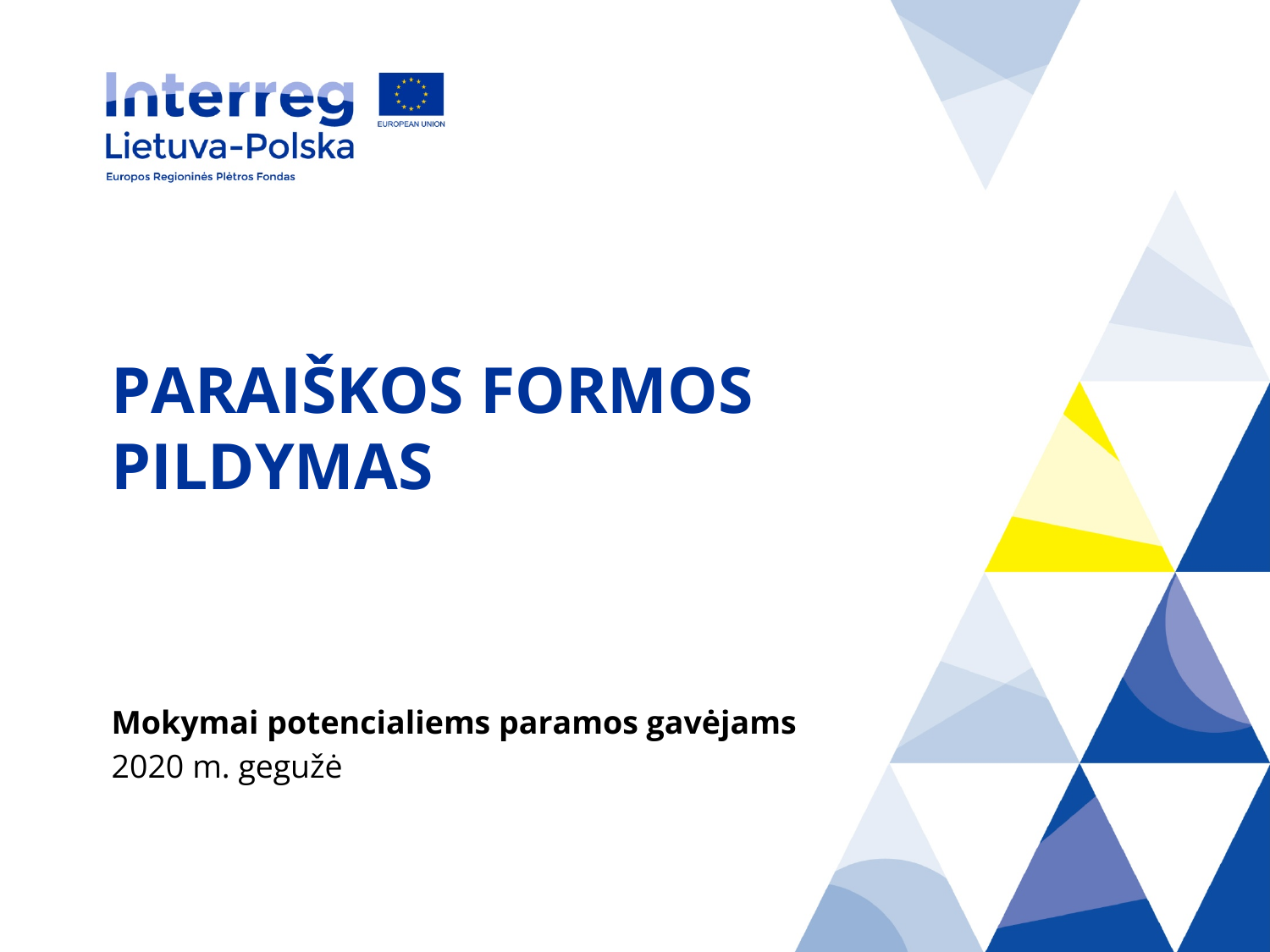

# PARAIŠKOS FORMOS PILDYMAS
Mokymai potencialiems paramos gavėjams
2020 m. gegužė